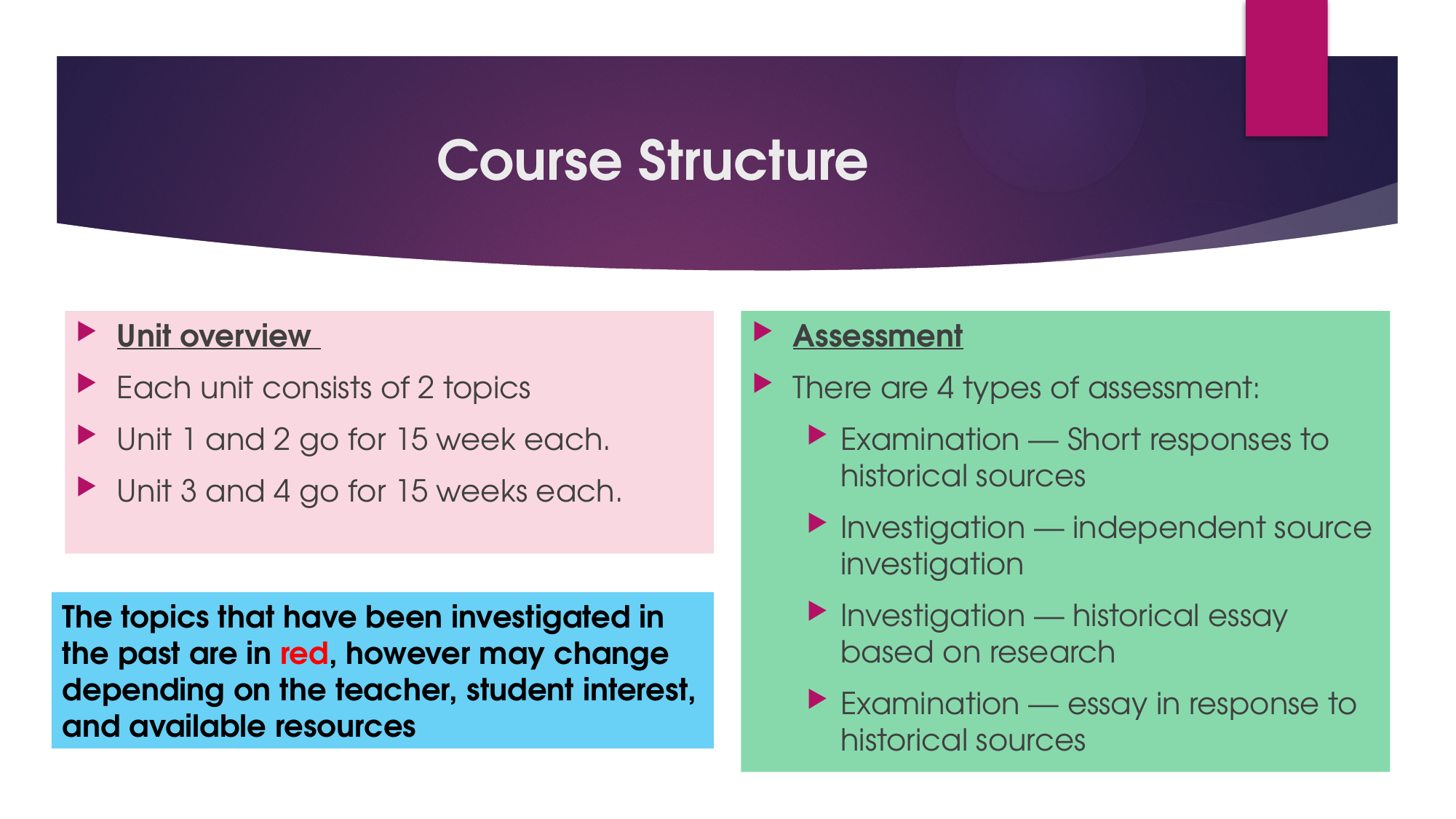

# Course Structure
Assessment
There are 4 types of assessment:
Examination — Short responses to historical sources
Investigation — independent source investigation
Investigation — historical essay based on research
Examination — essay in response to historical sources

Unit overview
Each unit consists of 2 topics
Unit 1 and 2 go for 15 week each.
Unit 3 and 4 go for 15 weeks each.
The topics that have been investigated in the past are in red, however may change depending on the teacher, student interest, and available resources